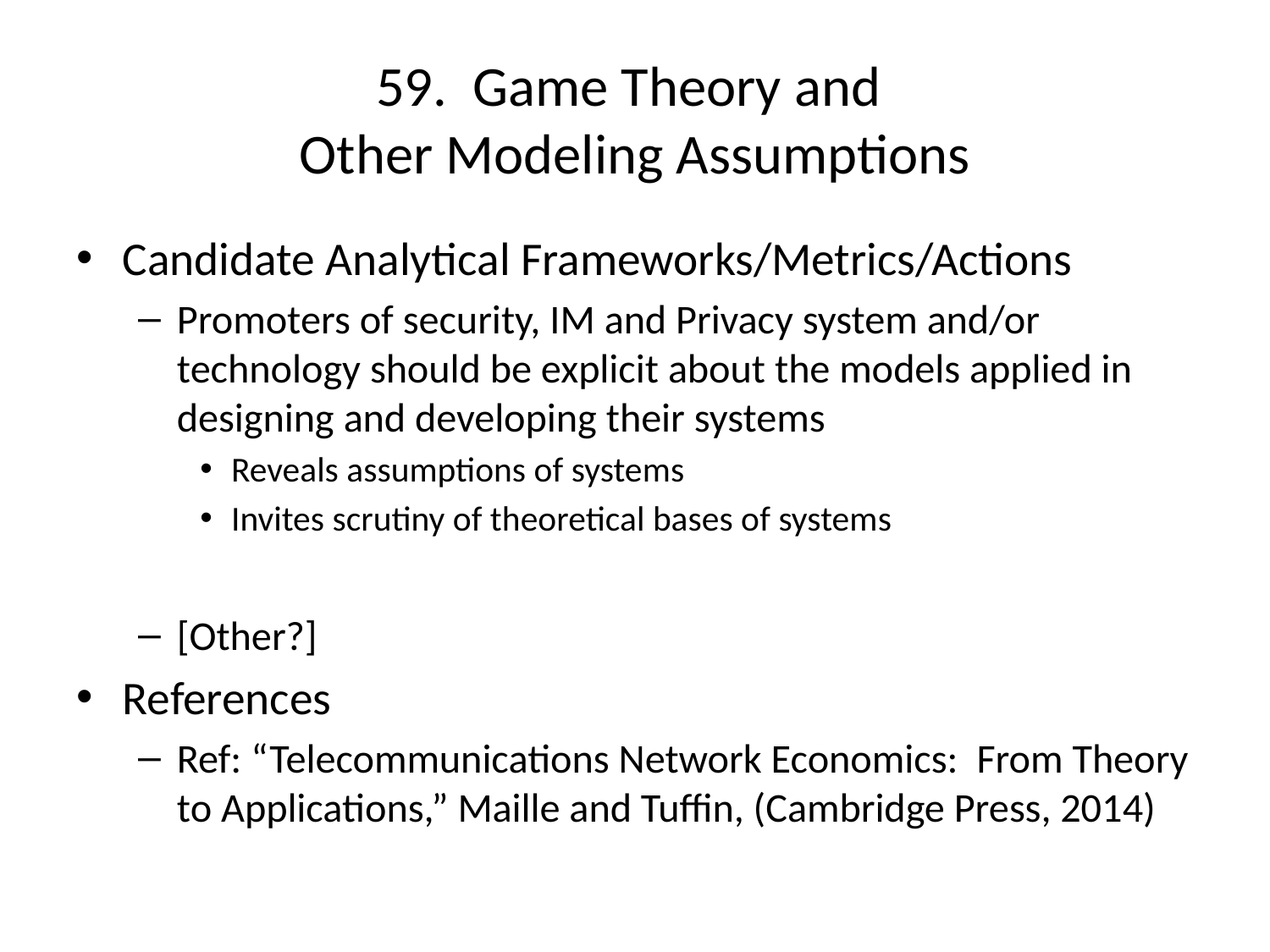

# 59.  Game Theory and Other Modeling Assumptions
Candidate Analytical Frameworks/Metrics/Actions
Promoters of security, IM and Privacy system and/or technology should be explicit about the models applied in designing and developing their systems
Reveals assumptions of systems
Invites scrutiny of theoretical bases of systems

[Other?]
References
Ref: “Telecommunications Network Economics:  From Theory to Applications,” Maille and Tuffin, (Cambridge Press, 2014)